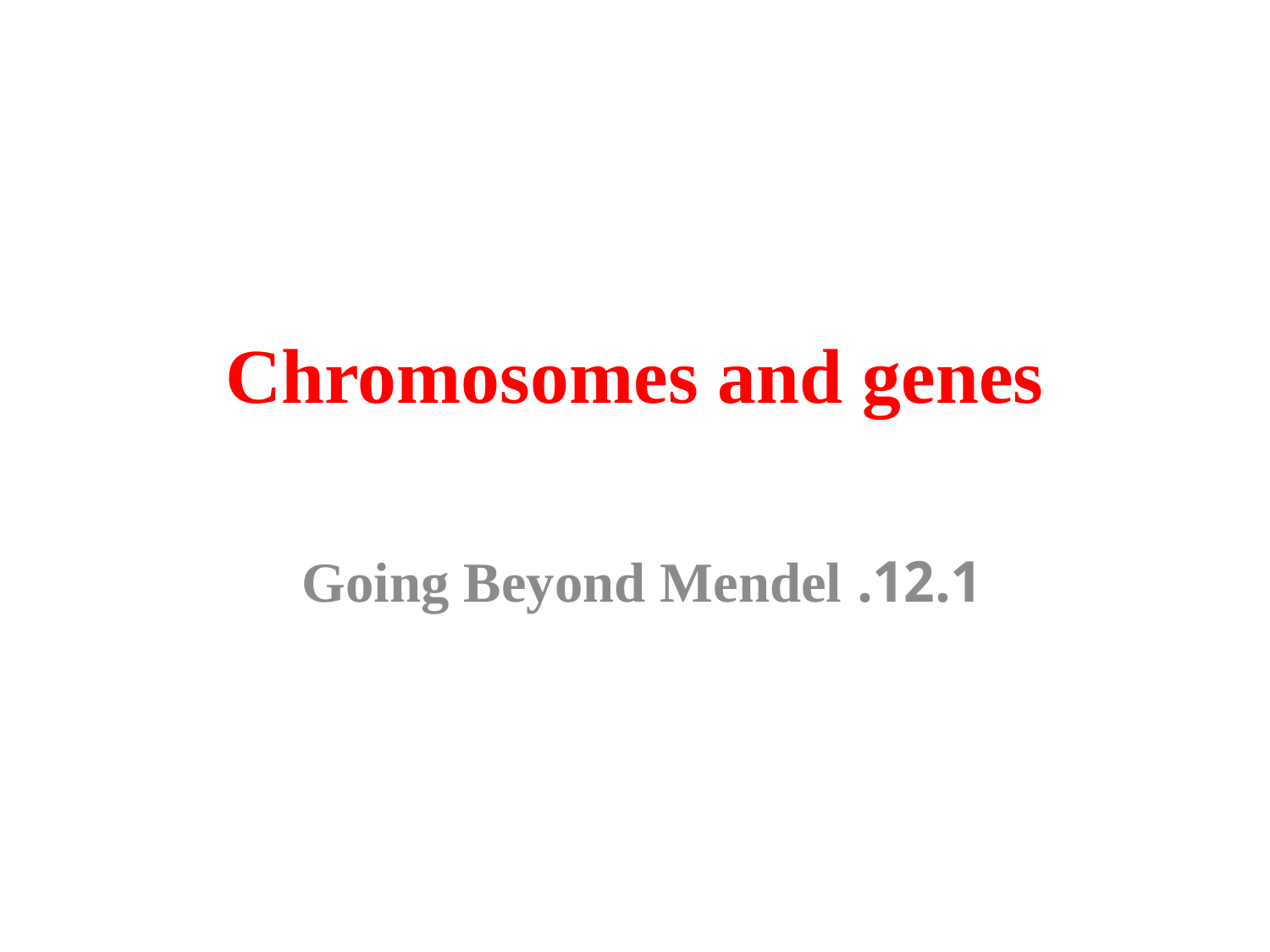

# Chromosomes and genes
12.1. Going Beyond Mendel